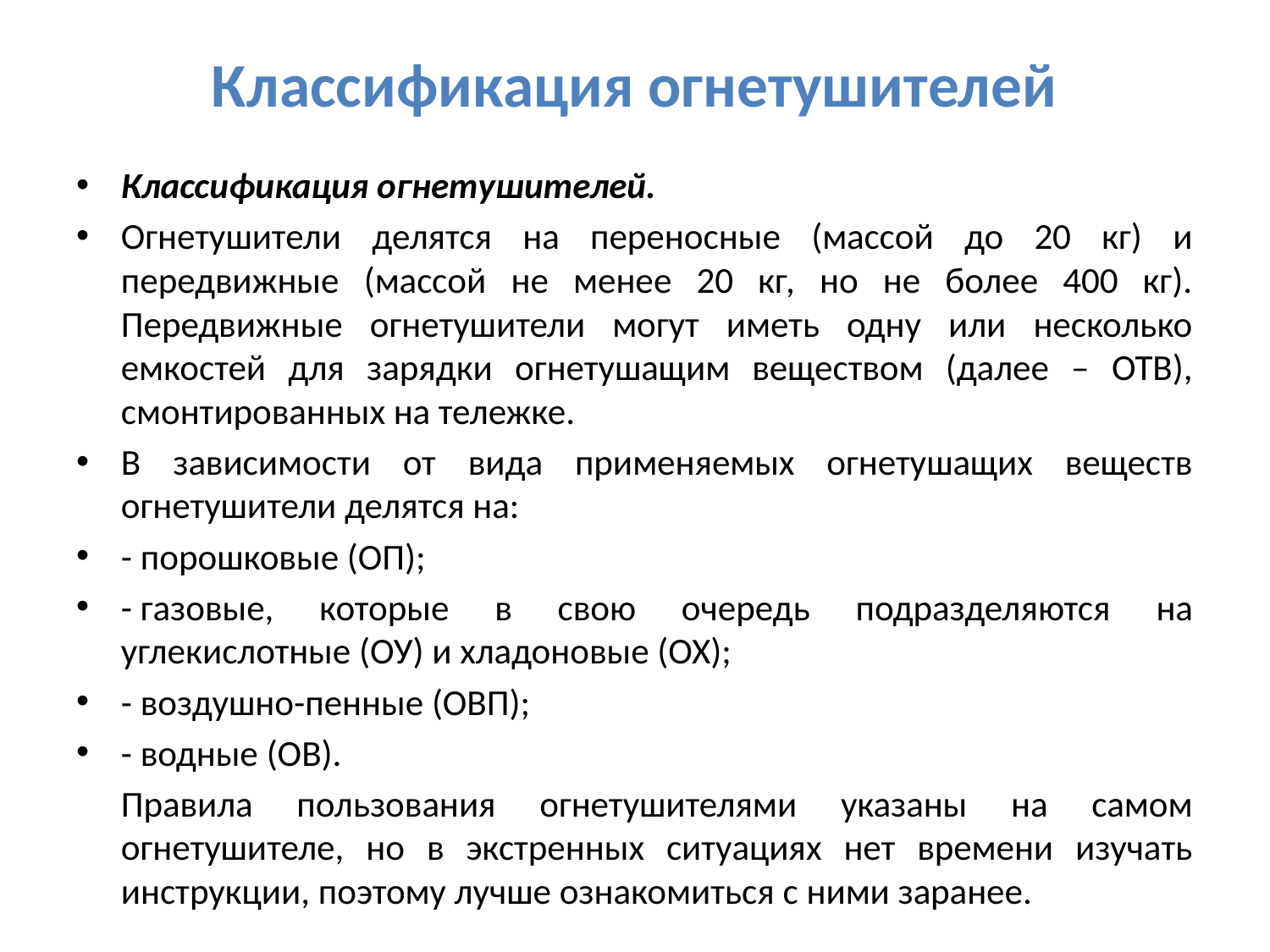

# Классификация огнетушителей
Классификация огнетушителей.
Огнетушители делятся на переносные (массой до 20 кг) и передвижные (массой не менее 20 кг, но не более 400 кг). Передвижные огнетушители могут иметь одну или несколько емкостей для зарядки огнетушащим веществом (далее – ОТВ), смонтированных на тележке.
В зависимости от вида применяемых огнетушащих веществ огнетушители делятся на:
- порошковые (ОП);
- газовые, которые в свою очередь подразделяются на углекислотные (ОУ) и хладоновые (ОХ);
- воздушно-пенные (ОВП);
- водные (ОВ).
	Правила пользования огнетушителями указаны на самом огнетушителе, но в экстренных ситуациях нет времени изучать инструкции, поэтому лучше ознакомиться с ними заранее.